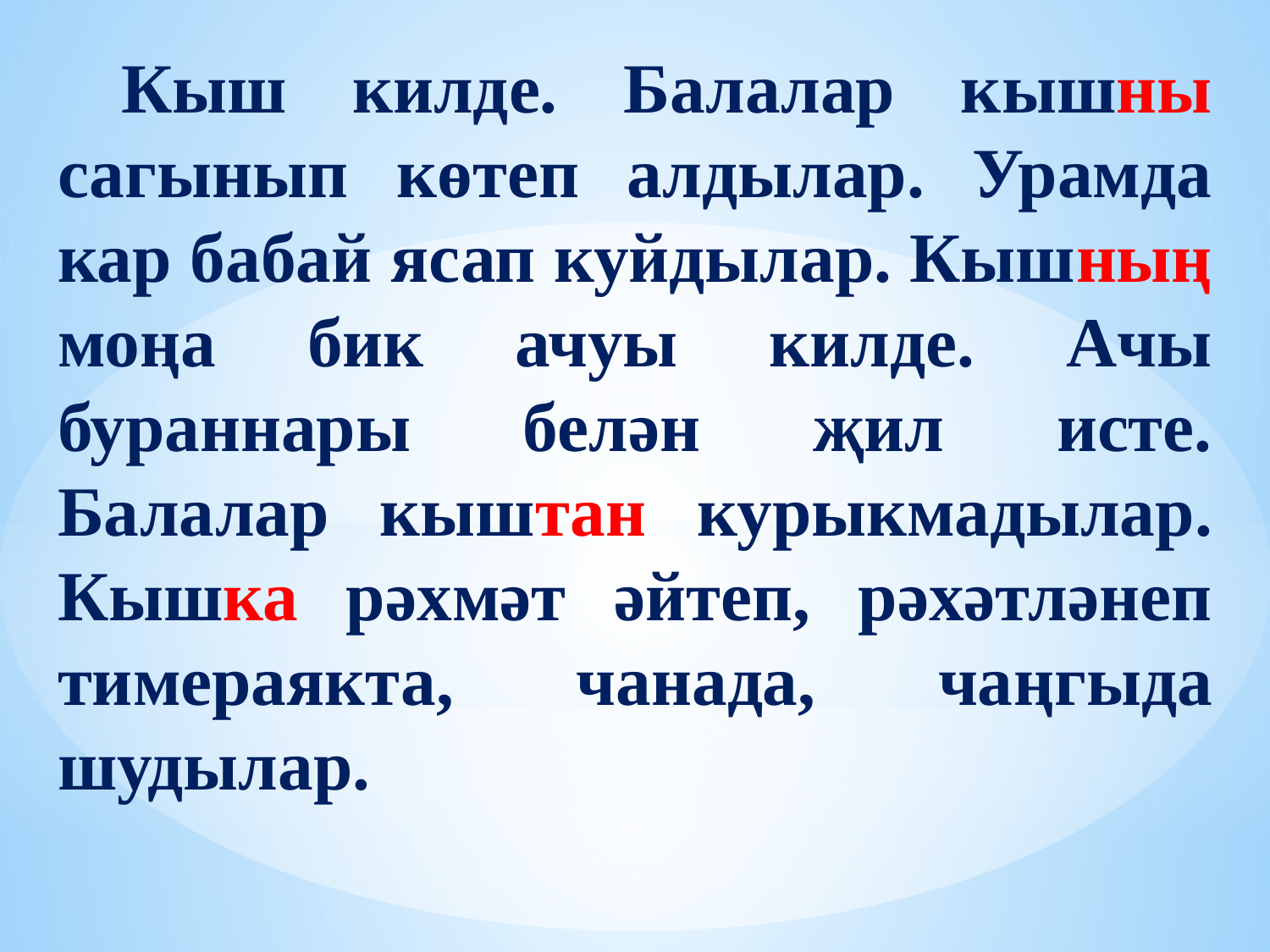

# Кыш килде. Балалар кышны сагынып көтеп алдылар. Урамда кар бабай ясап куйдылар. Кышның моңа бик ачуы килде. Ачы бураннары белән җил исте. Балалар кыштан курыкмадылар. Кышка рәхмәт әйтеп, рәхәтләнеп тимераякта, чанада, чаңгыда шудылар.